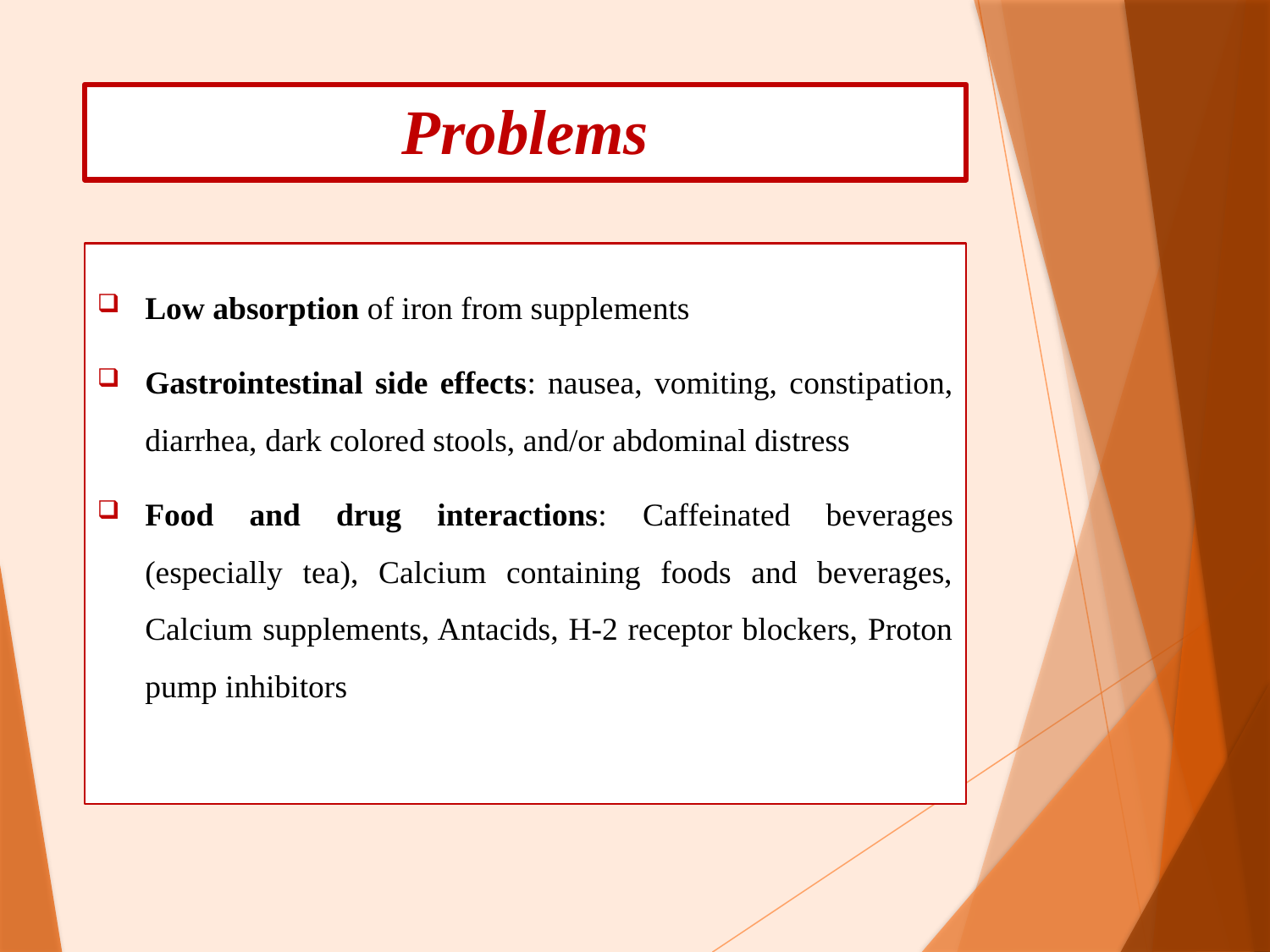

# Problems
Low absorption of iron from supplements
Gastrointestinal side effects: nausea, vomiting, constipation, diarrhea, dark colored stools, and/or abdominal distress
Food and drug interactions: Caffeinated beverages (especially tea), Calcium containing foods and beverages, Calcium supplements, Antacids, H-2 receptor blockers, Proton pump inhibitors